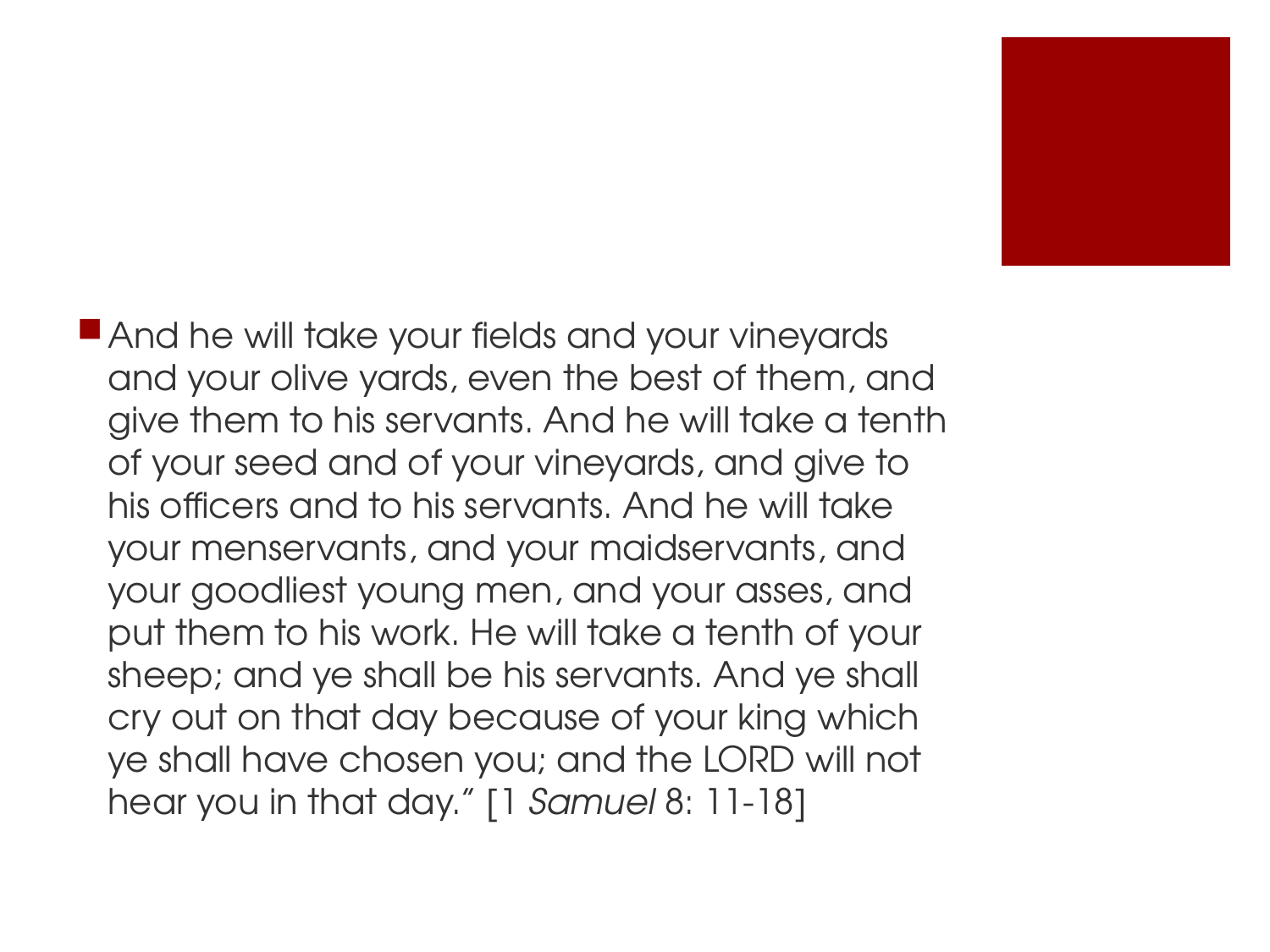

#
And he will take your fields and your vineyards and your olive yards, even the best of them, and give them to his servants. And he will take a tenth of your seed and of your vineyards, and give to his officers and to his servants. And he will take your menservants, and your maidservants, and your goodliest young men, and your asses, and put them to his work. He will take a tenth of your sheep; and ye shall be his servants. And ye shall cry out on that day because of your king which ye shall have chosen you; and the LORD will not hear you in that day.” [1 Samuel 8: 11-18]